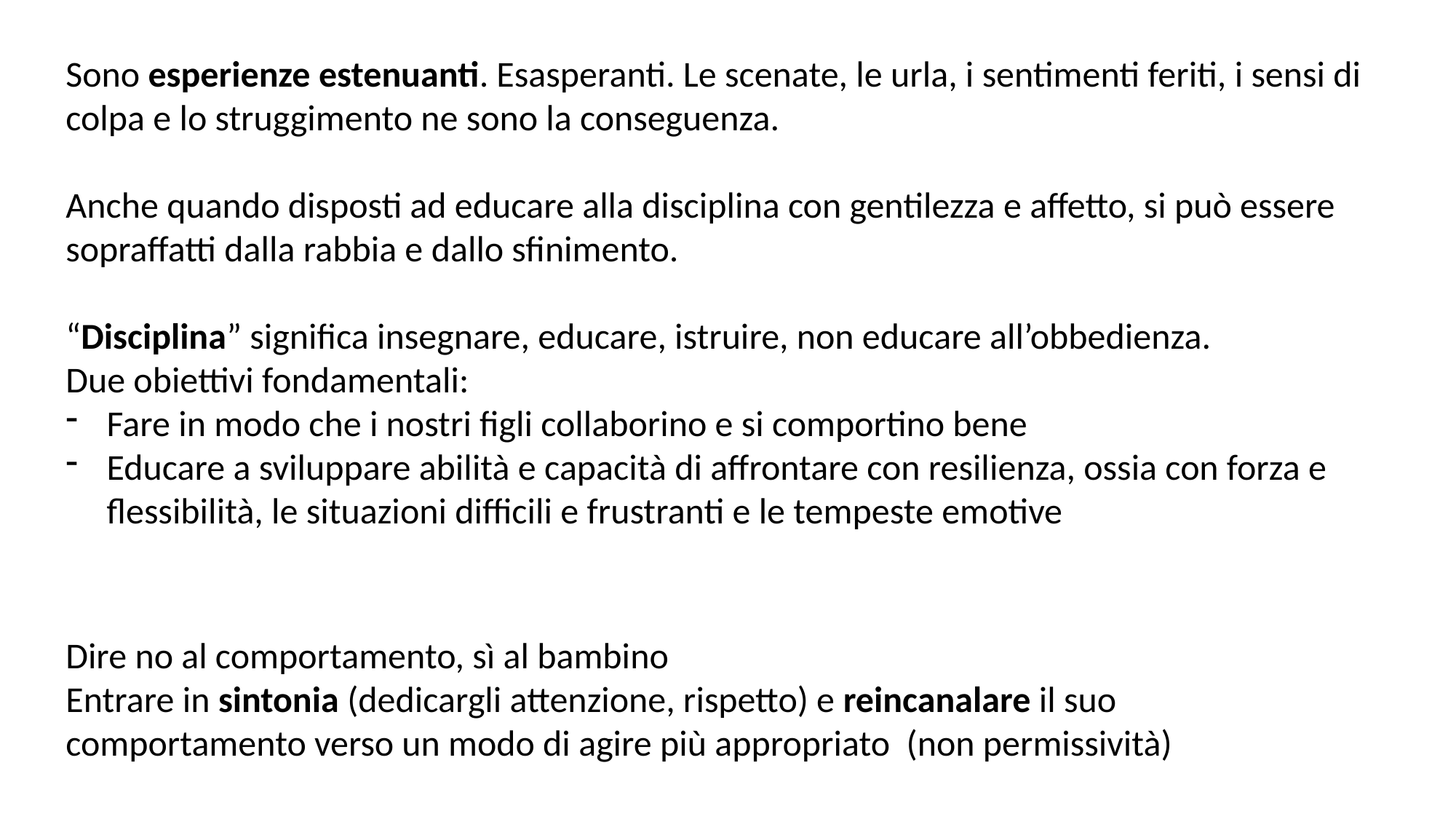

Sono esperienze estenuanti. Esasperanti. Le scenate, le urla, i sentimenti feriti, i sensi di colpa e lo struggimento ne sono la conseguenza.

Anche quando disposti ad educare alla disciplina con gentilezza e affetto, si può essere sopraffatti dalla rabbia e dallo sfinimento.

“Disciplina” significa insegnare, educare, istruire, non educare all’obbedienza.
Due obiettivi fondamentali:
Fare in modo che i nostri figli collaborino e si comportino bene
Educare a sviluppare abilità e capacità di affrontare con resilienza, ossia con forza e flessibilità, le situazioni difficili e frustranti e le tempeste emotive
Dire no al comportamento, sì al bambino
Entrare in sintonia (dedicargli attenzione, rispetto) e reincanalare il suo comportamento verso un modo di agire più appropriato  (non permissività)